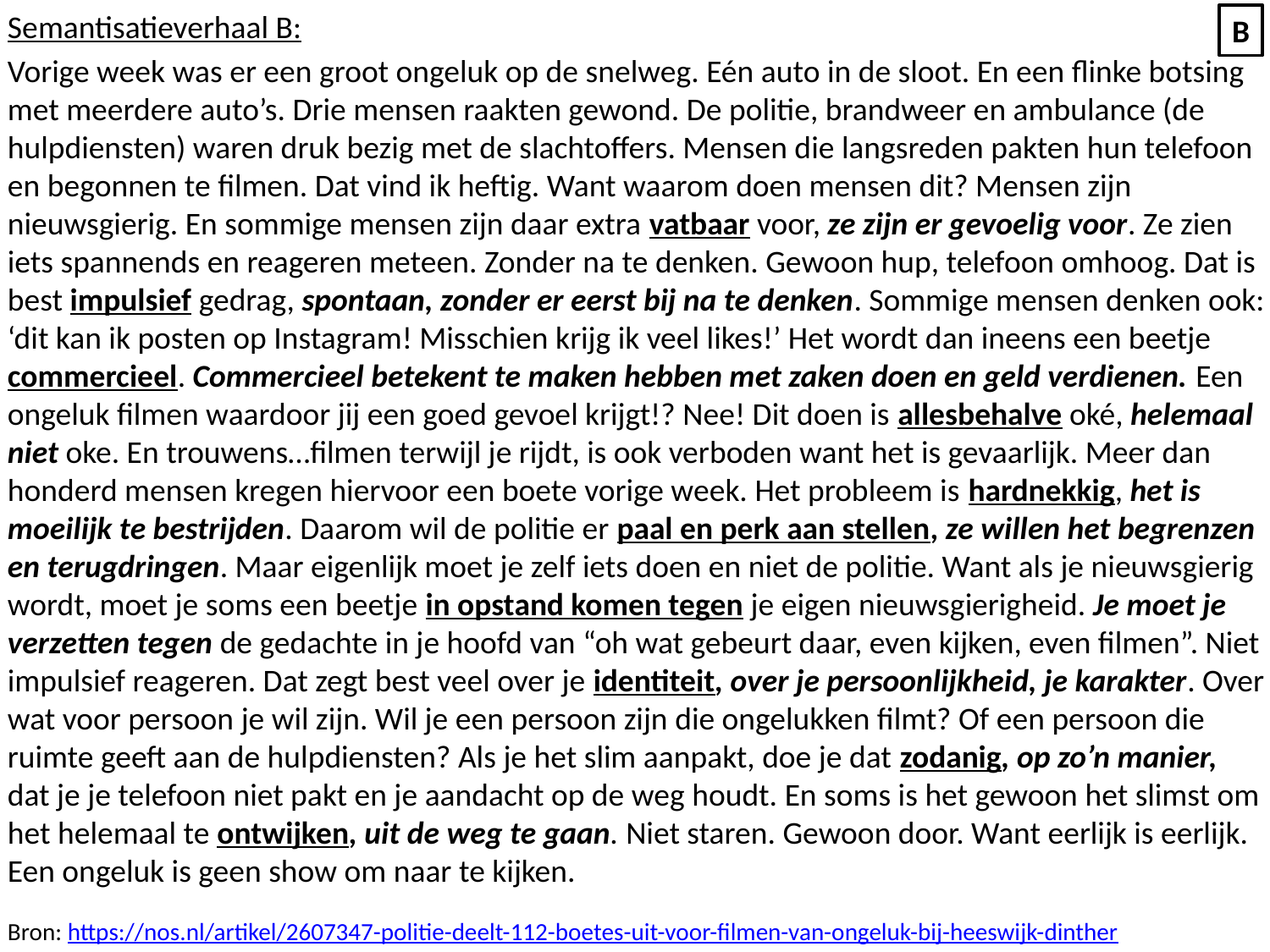

Semantisatieverhaal B:
Vorige week was er een groot ongeluk op de snelweg. Eén auto in de sloot. En een flinke botsing met meerdere auto’s. Drie mensen raakten gewond. De politie, brandweer en ambulance (de hulpdiensten) waren druk bezig met de slachtoffers. Mensen die langsreden pakten hun telefoon en begonnen te filmen. Dat vind ik heftig. Want waarom doen mensen dit? Mensen zijn nieuwsgierig. En sommige mensen zijn daar extra vatbaar voor, ze zijn er gevoelig voor. Ze zien iets spannends en reageren meteen. Zonder na te denken. Gewoon hup, telefoon omhoog. Dat is best impulsief gedrag, spontaan, zonder er eerst bij na te denken. Sommige mensen denken ook: ‘dit kan ik posten op Instagram! Misschien krijg ik veel likes!’ Het wordt dan ineens een beetje commercieel. Commercieel betekent te maken hebben met zaken doen en geld verdienen. Een ongeluk filmen waardoor jij een goed gevoel krijgt!? Nee! Dit doen is allesbehalve oké, helemaal niet oke. En trouwens…filmen terwijl je rijdt, is ook verboden want het is gevaarlijk. Meer dan honderd mensen kregen hiervoor een boete vorige week. Het probleem is hardnekkig, het is moeilijk te bestrijden. Daarom wil de politie er paal en perk aan stellen, ze willen het begrenzen en terugdringen. Maar eigenlijk moet je zelf iets doen en niet de politie. Want als je nieuwsgierig wordt, moet je soms een beetje in opstand komen tegen je eigen nieuwsgierigheid. Je moet je verzetten tegen de gedachte in je hoofd van “oh wat gebeurt daar, even kijken, even filmen”. Niet impulsief reageren. Dat zegt best veel over je identiteit, over je persoonlijkheid, je karakter. Over wat voor persoon je wil zijn. Wil je een persoon zijn die ongelukken filmt? Of een persoon die ruimte geeft aan de hulpdiensten? Als je het slim aanpakt, doe je dat zodanig, op zo’n manier,  dat je je telefoon niet pakt en je aandacht op de weg houdt. En soms is het gewoon het slimst om het helemaal te ontwijken, uit de weg te gaan. Niet staren. Gewoon door. Want eerlijk is eerlijk. Een ongeluk is geen show om naar te kijken.

Bron: https://nos.nl/artikel/2607347-politie-deelt-112-boetes-uit-voor-filmen-van-ongeluk-bij-heeswijk-dinther

B